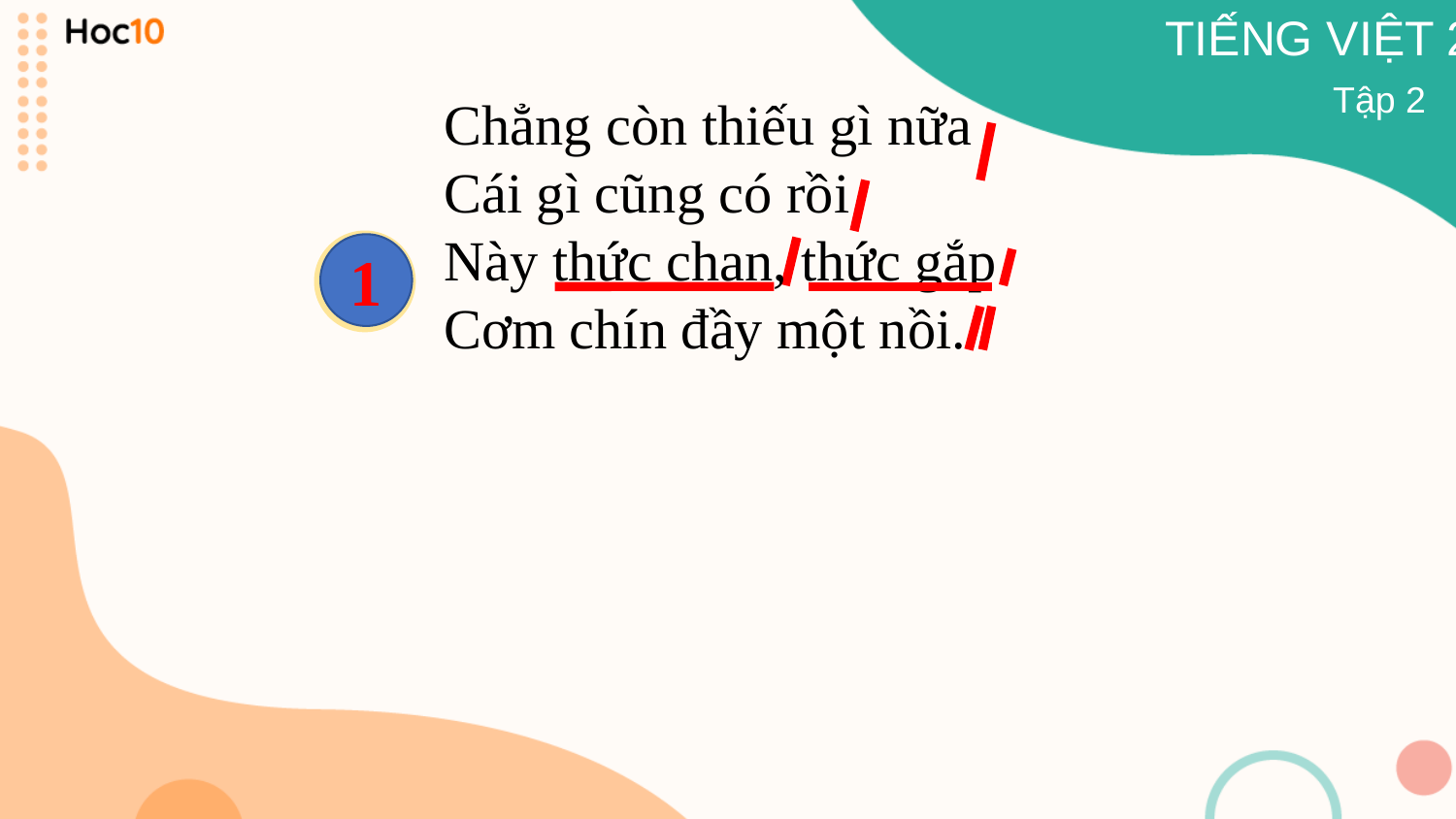

TIẾNG VIỆT 2
Tập 2
Chẳng còn thiếu gì nữa
Cái gì cũng có rồi
Này thức chan, thức gắp
Cơm chín đầy một nồi.

1